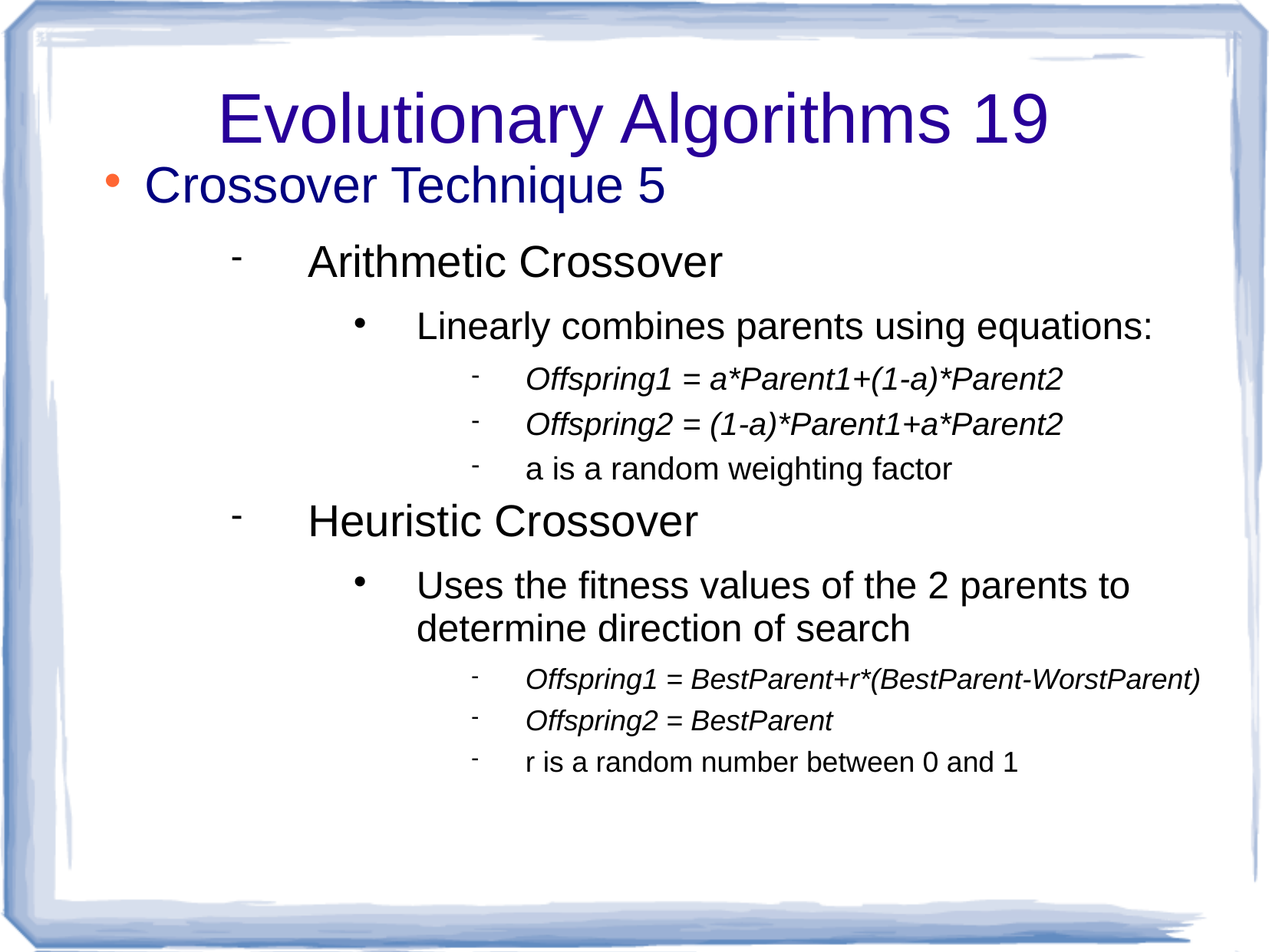

# Evolutionary Algorithms 19
Crossover Technique 5
Arithmetic Crossover
Linearly combines parents using equations:
Offspring1 = a*Parent1+(1-a)*Parent2
Offspring2 = (1-a)*Parent1+a*Parent2
a is a random weighting factor
Heuristic Crossover
Uses the fitness values of the 2 parents to determine direction of search
Offspring1 = BestParent+r*(BestParent-WorstParent)
Offspring2 = BestParent
r is a random number between 0 and 1